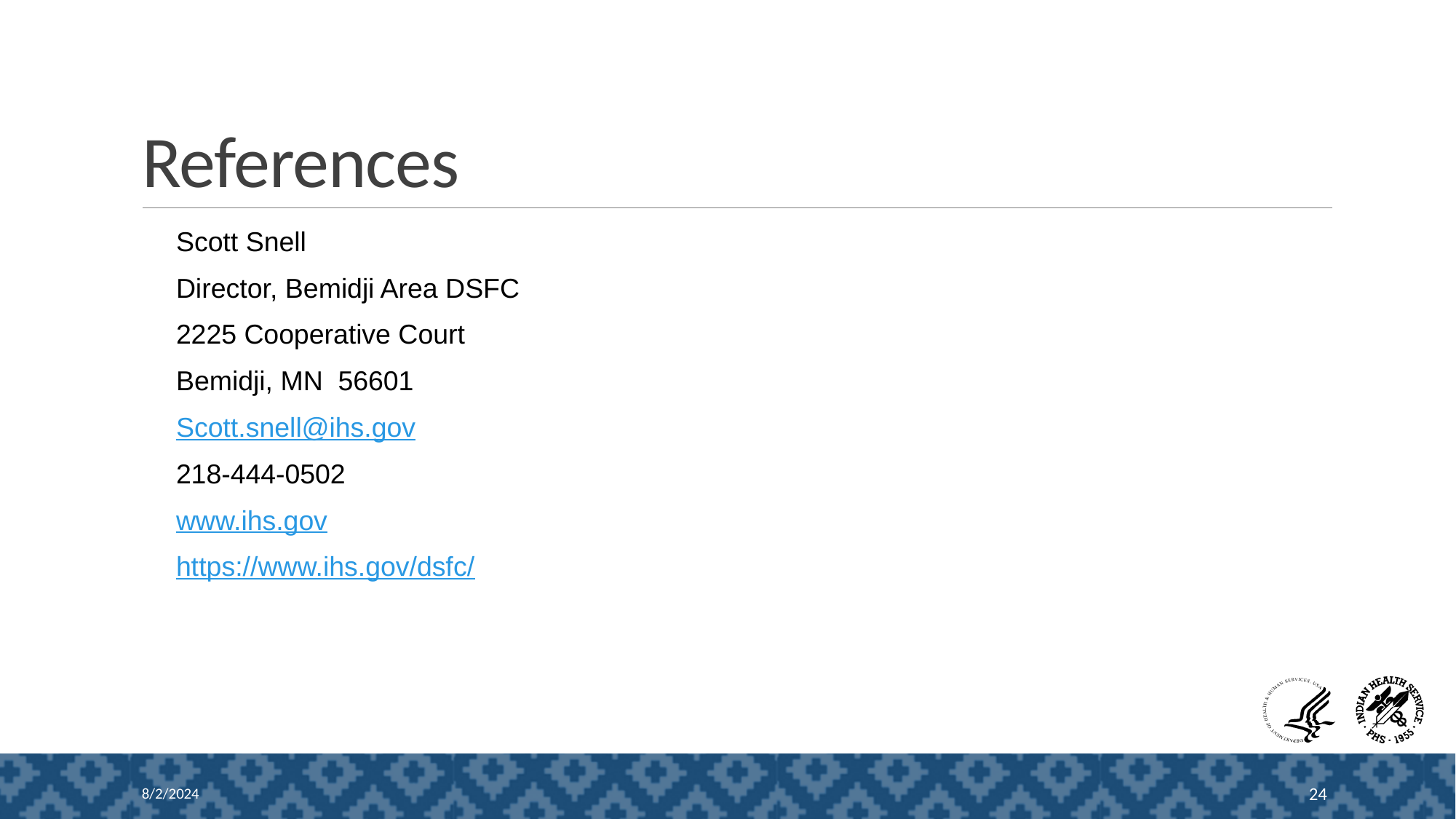

# References
Scott Snell
Director, Bemidji Area DSFC
2225 Cooperative Court
Bemidji, MN  56601
Scott.snell@ihs.gov
218-444-0502
www.ihs.gov
https://www.ihs.gov/dsfc/

8/2/2024

24